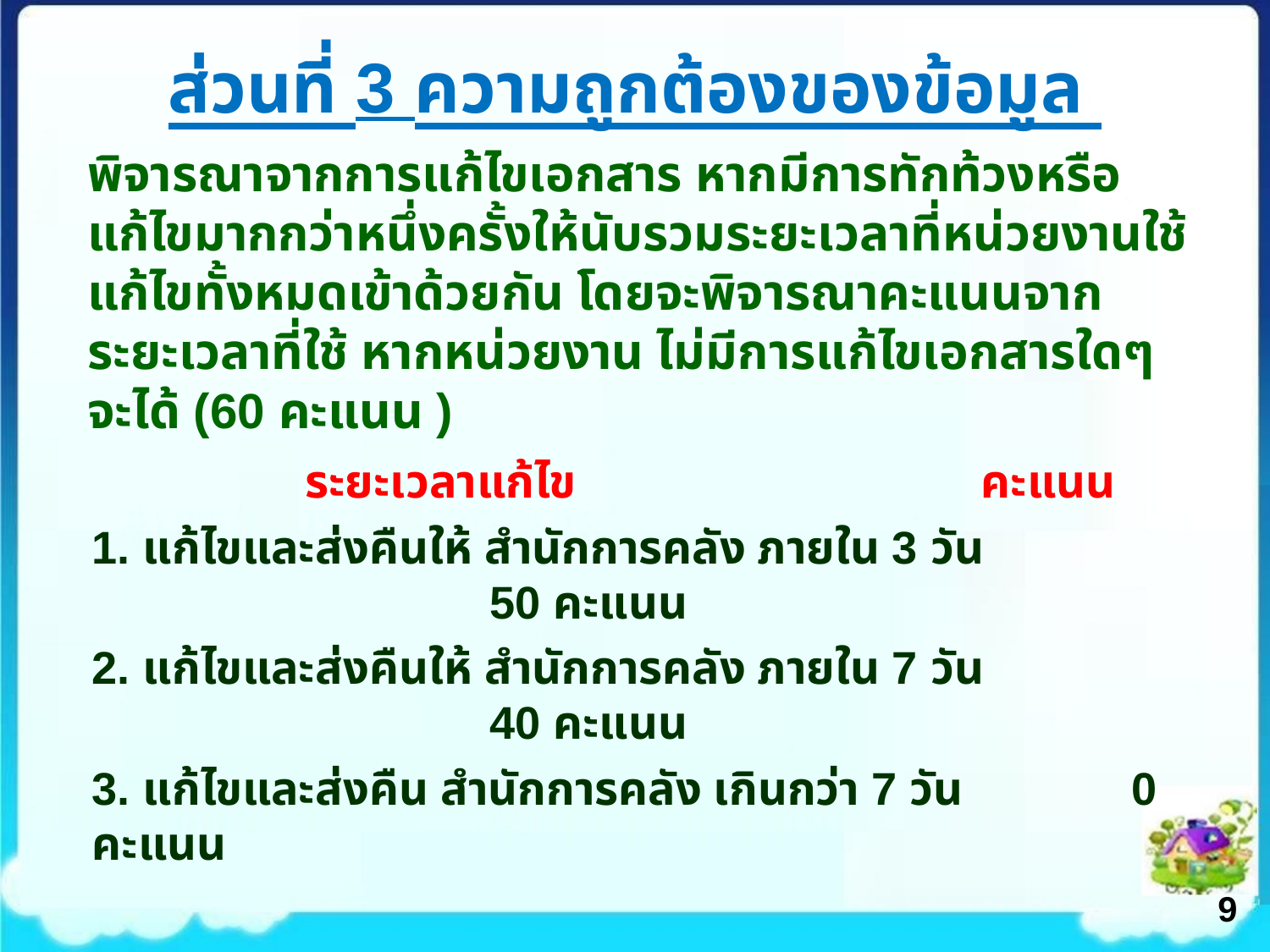

ส่วนที่ 3 ความถูกต้องของข้อมูล
พิจารณาจากการแก้ไขเอกสาร หากมีการทักท้วงหรือแก้ไขมากกว่าหนึ่งครั้งให้นับรวมระยะเวลาที่หน่วยงานใช้แก้ไขทั้งหมดเข้าด้วยกัน โดยจะพิจารณาคะแนนจากระยะเวลาที่ใช้ หากหน่วยงาน ไม่มีการแก้ไขเอกสารใดๆ จะได้ (60 คะแนน )
                  ระยะเวลาแก้ไข				คะแนน
1. แก้ไขและส่งคืนให้ สำนักการคลัง ภายใน 3 วัน		50 คะแนน
2. แก้ไขและส่งคืนให้ สำนักการคลัง ภายใน 7 วัน		40 คะแนน
3. แก้ไขและส่งคืน สำนักการคลัง เกินกว่า 7 วัน	         	  0 คะแนน
9